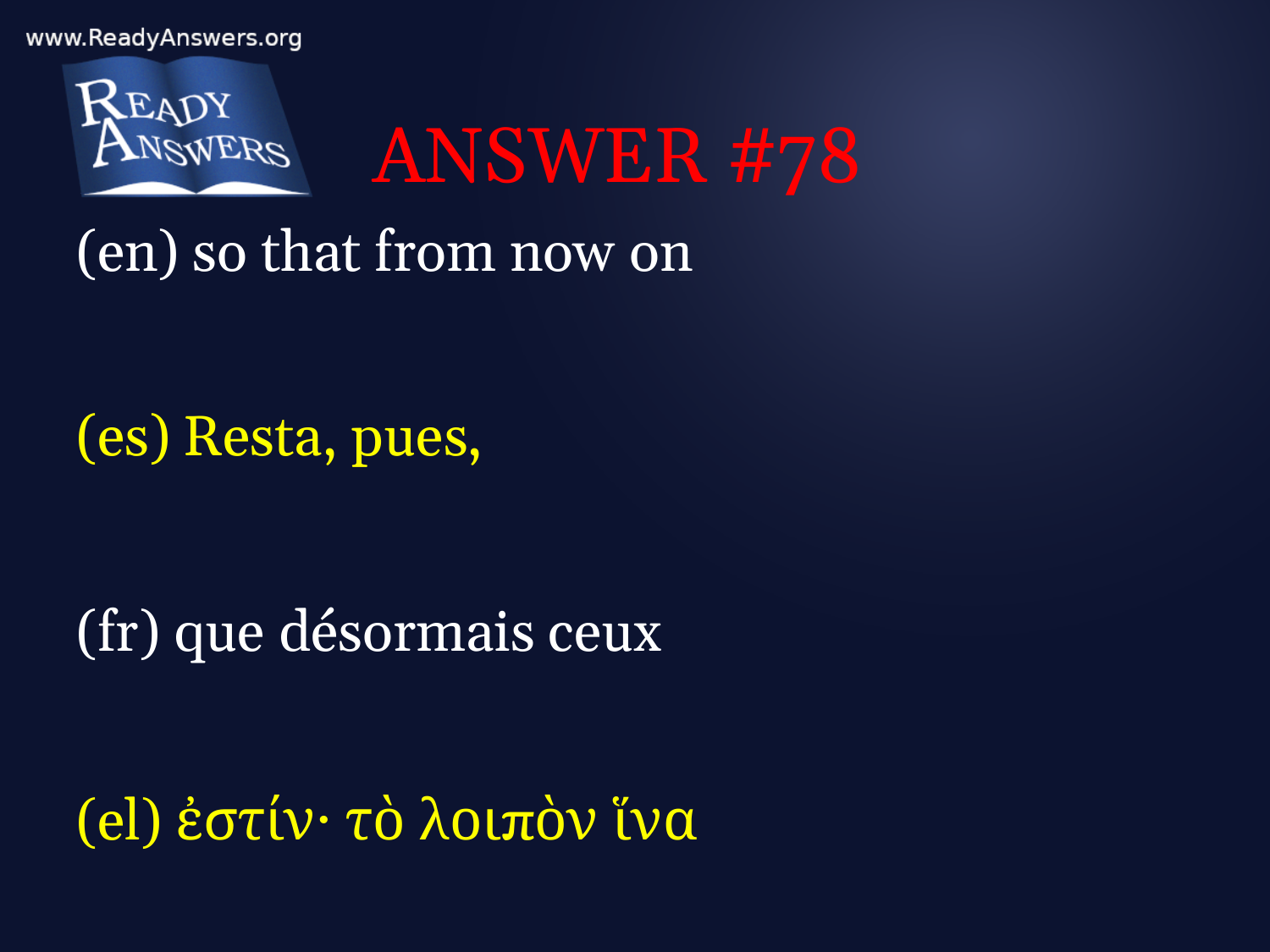

# ANSWER #78
(en) so that from now on
(es) Resta, pues,
(fr) que désormais ceux
(el) ἐστίν· τὸ λοιπὸν ἵνα